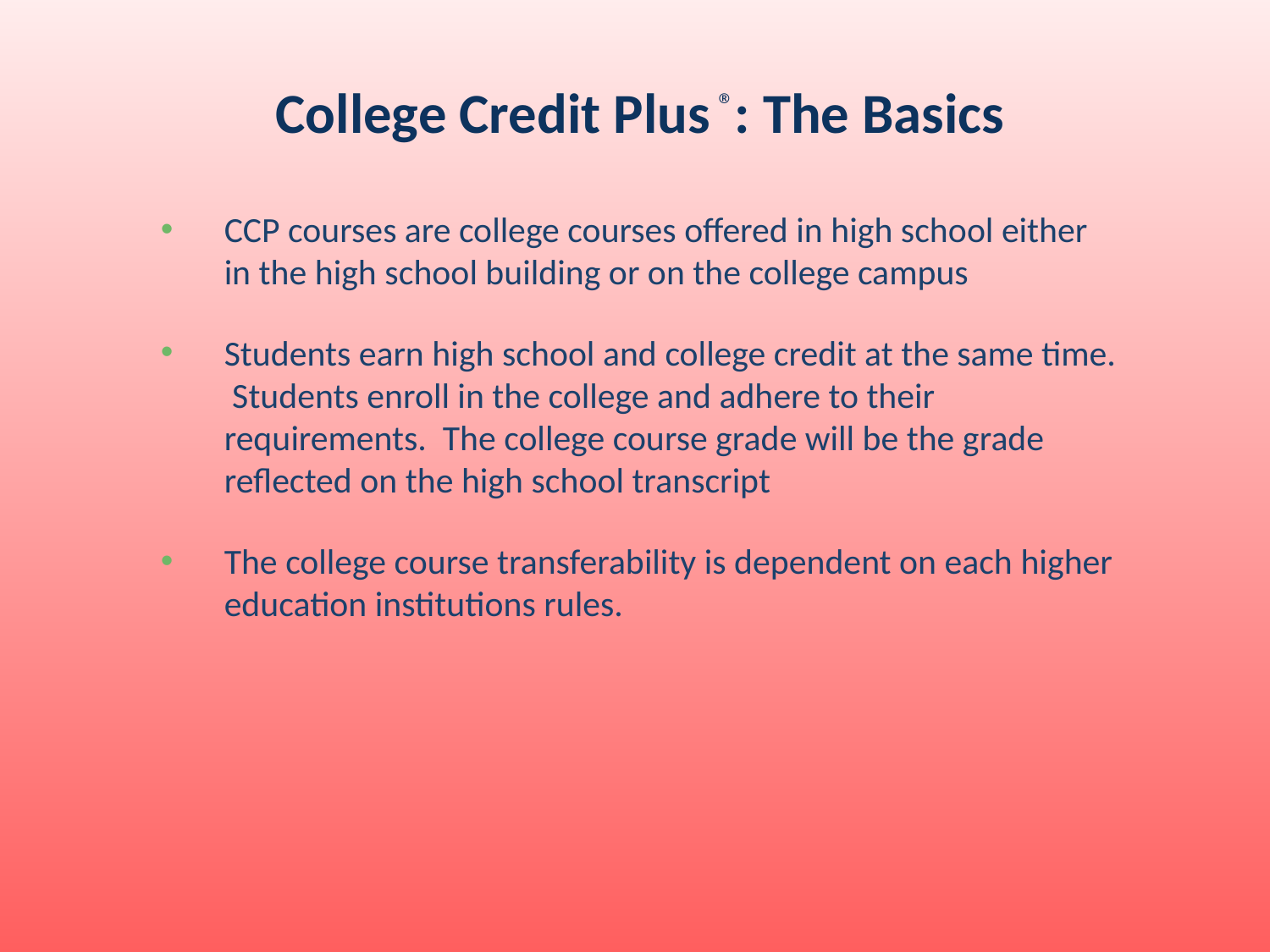

# College Credit Plus ®: The Basics
CCP courses are college courses offered in high school either in the high school building or on the college campus
Students earn high school and college credit at the same time.  Students enroll in the college and adhere to their requirements.  The college course grade will be the grade reflected on the high school transcript
The college course transferability is dependent on each higher education institutions rules.